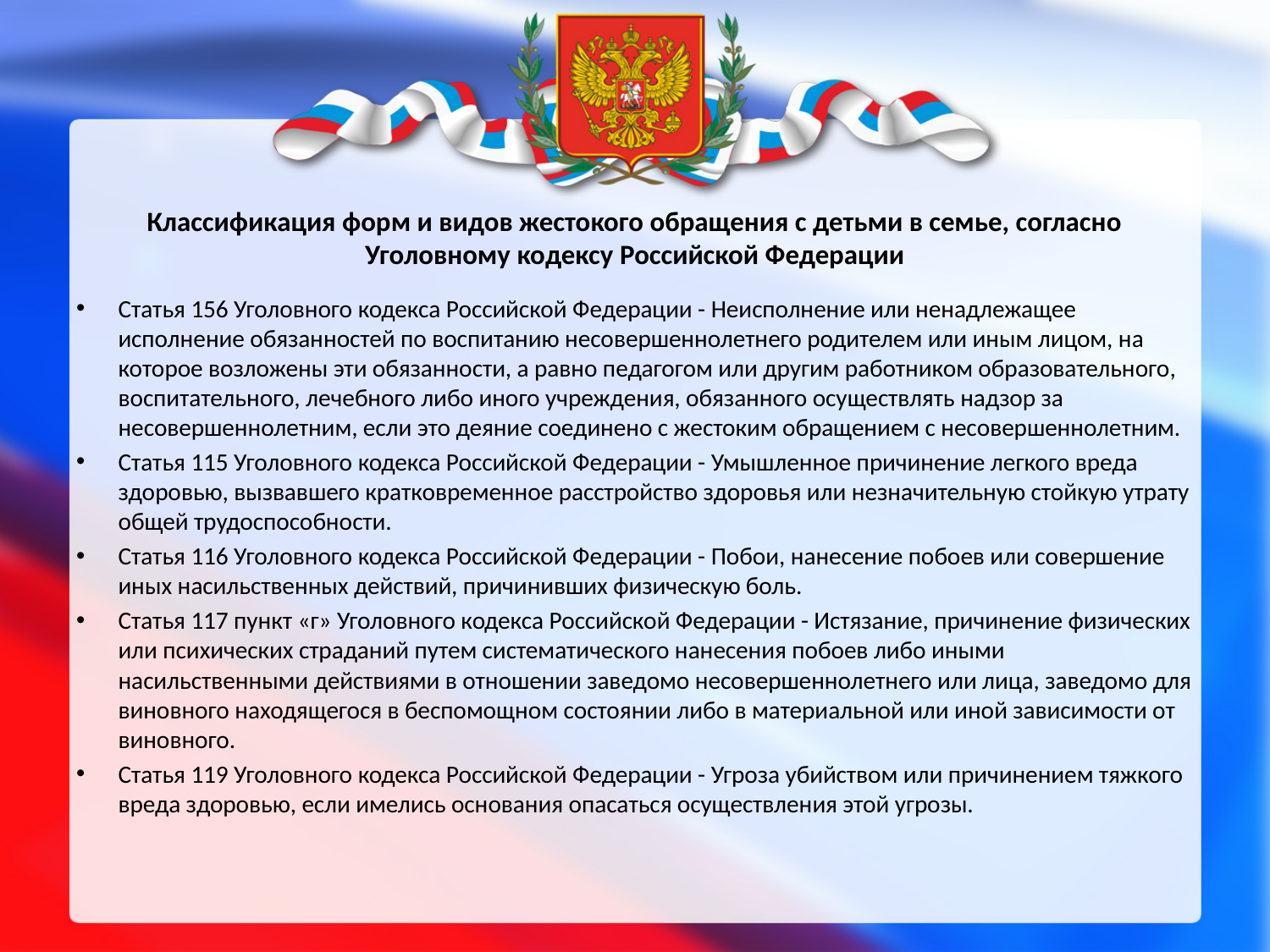

Классификация форм и видов жестокого обращения с детьми в семье, согласно Уголовному кодексу Российской Федерации

Статья 156 Уголовного кодекса Российской Федерации - Неисполнение или ненадлежащее исполнение обязанностей по воспитанию несовершеннолетнего родителем или иным лицом, на которое возложены эти обязанности, а равно педагогом или другим работником образовательного, воспитательного, лечебного либо иного учреждения, обязанного осуществлять надзор за несовершеннолетним, если это деяние соединено с жестоким обращением с несовершеннолетним.
Статья 115 Уголовного кодекса Российской Федерации - Умышленное причинение легкого вреда здоровью, вызвавшего кратковременное расстройство здоровья или незначительную стойкую утрату общей трудоспособности.
Статья 116 Уголовного кодекса Российской Федерации - Побои, нанесение побоев или совершение иных насильственных действий, причинивших физическую боль.
Статья 117 пункт «г» Уголовного кодекса Российской Федерации - Истязание, причинение физических или психических страданий путем систематического нанесения побоев либо иными насильственными действиями в отношении заведомо несовершеннолетнего или лица, заведомо для виновного находящегося в беспомощном состоянии либо в материальной или иной зависимости от виновного.
Статья 119 Уголовного кодекса Российской Федерации - Угроза убийством или причинением тяжкого вреда здоровью, если имелись основания опасаться осуществления этой угрозы.